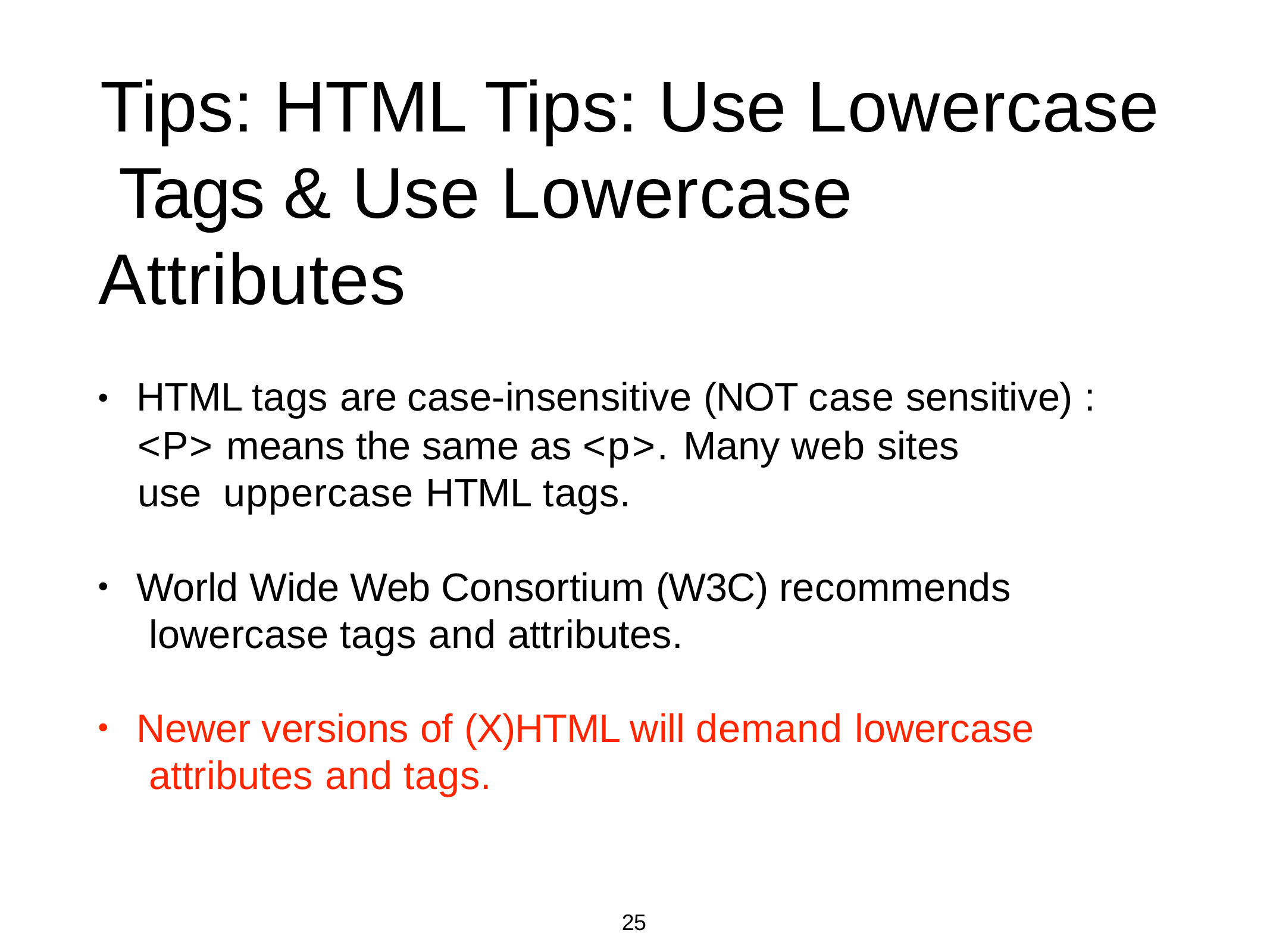

# Tips: HTML Tips: Use Lowercase  Tags & Use Lowercase Attributes
HTML tags are case-insensitive (NOT case sensitive) :
<P> means the same as <p>. Many web sites use  uppercase HTML tags.
•
World Wide Web Consortium (W3C) recommends  lowercase tags and attributes.
•
Newer versions of (X)HTML will demand lowercase  attributes and tags.
•
25